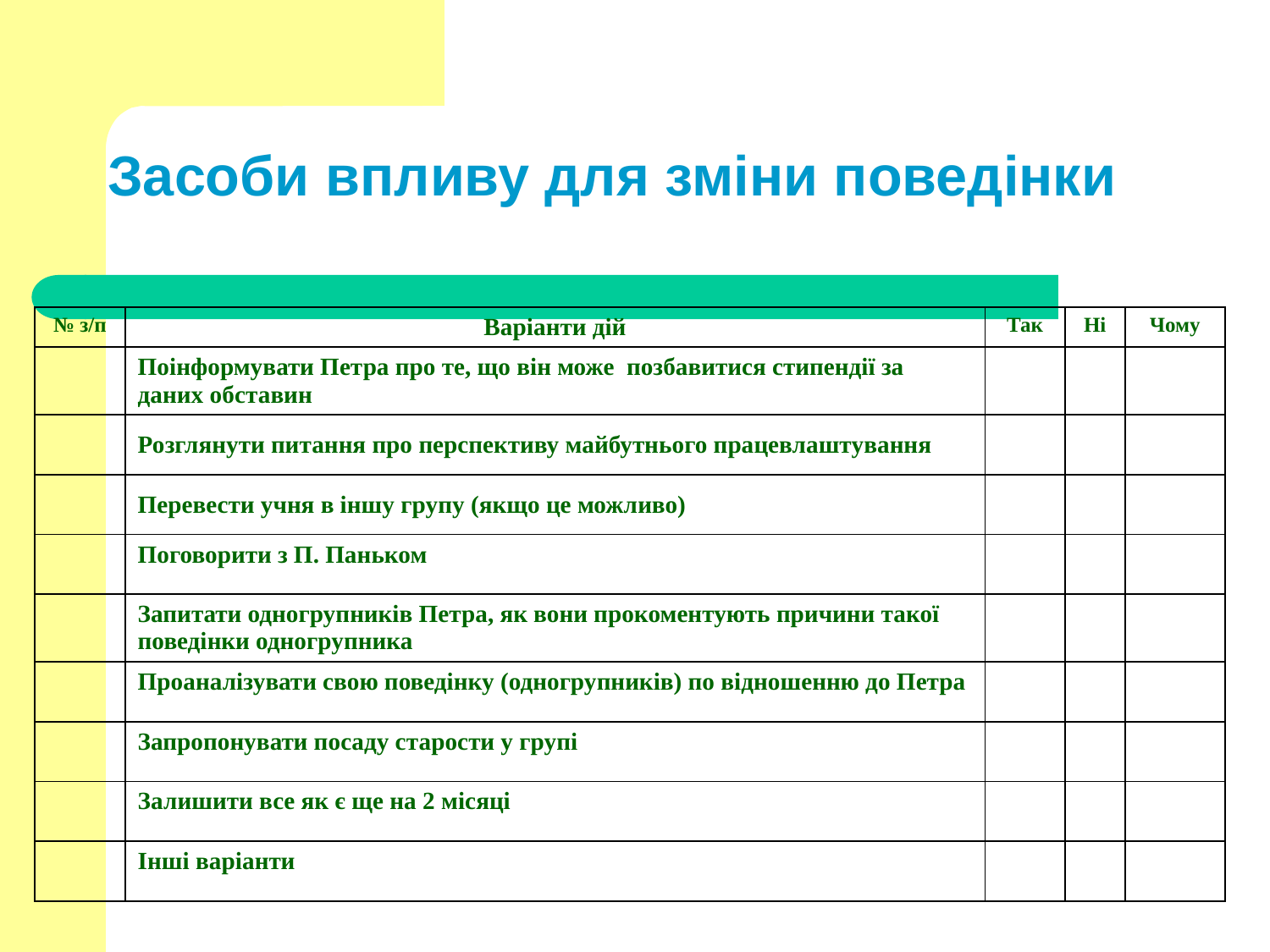

# Засоби впливу для зміни поведінки
| № з/п | Варіанти дій | Так | Ні | Чому |
| --- | --- | --- | --- | --- |
|  | Поінформувати Петра про те, що він може позбавитися стипендії за даних обставин |  |  |  |
|  | Розглянути питання про перспективу майбутнього працевлаштування |  |  |  |
|  | Перевести учня в іншу групу (якщо це можливо) |  |  |  |
|  | Поговорити з П. Паньком |  |  |  |
|  | Запитати одногрупників Петра, як вони прокоментують причини такої поведінки одногрупника |  |  |  |
|  | Проаналізувати свою поведінку (одногрупників) по відношенню до Петра |  |  |  |
|  | Запропонувати посаду старости у групі |  |  |  |
|  | Залишити все як є ще на 2 місяці |  |  |  |
|  | Інші варіанти |  |  |  |